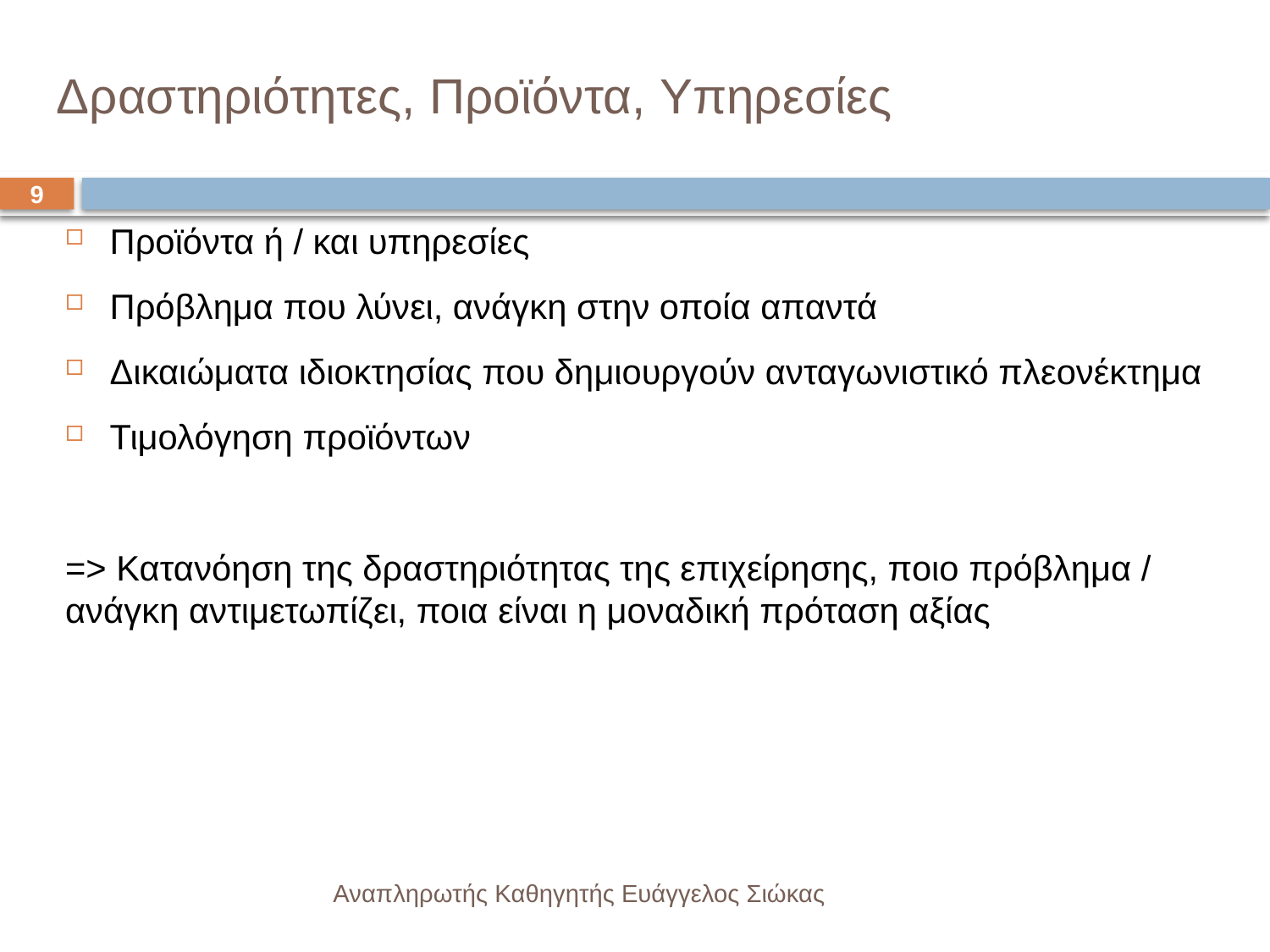

# Δραστηριότητες, Προϊόντα, Υπηρεσίες
9
Προϊόντα ή / και υπηρεσίες
Πρόβλημα που λύνει, ανάγκη στην οποία απαντά
Δικαιώματα ιδιοκτησίας που δημιουργούν ανταγωνιστικό πλεονέκτημα
Τιμολόγηση προϊόντων

=> Κατανόηση της δραστηριότητας της επιχείρησης, ποιο πρόβλημα / ανάγκη αντιμετωπίζει, ποια είναι η μοναδική πρόταση αξίας

Αναπληρωτής Καθηγητής Ευάγγελος Σιώκας